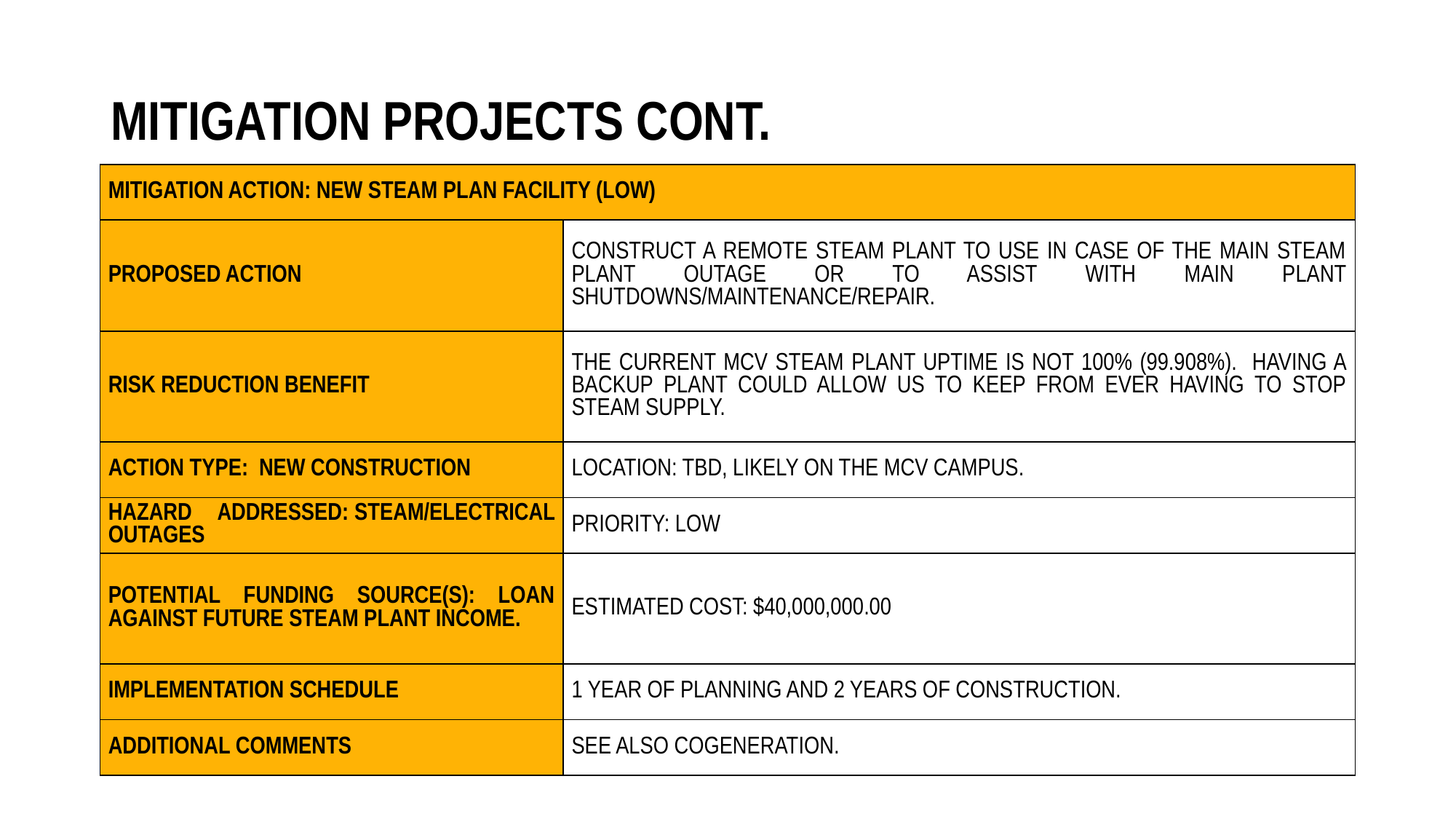

# Mitigation projects Cont.
| Mitigation Action: New Steam Plan Facility (LOW) |  |
| --- | --- |
| Proposed Action | Construct a remote steam plant to use in case of the main steam plant outage or to assist with main plant shutdowns/maintenance/repair. |
| Risk Reduction Benefit | The current MCV steam plant uptime is not 100% (99.908%). Having a backup plant could allow us to keep from ever having to stop steam supply. |
| Action Type: New Construction | Location: TBD, likely on the MCV campus. |
| Hazard Addressed: Steam/Electrical outages | Priority: Low |
| Potential Funding Source(s): Loan against future steam plant income. | Estimated Cost: $40,000,000.00 |
| Implementation Schedule | 1 year of planning and 2 years of construction. |
| Additional Comments | See also cogeneration. |